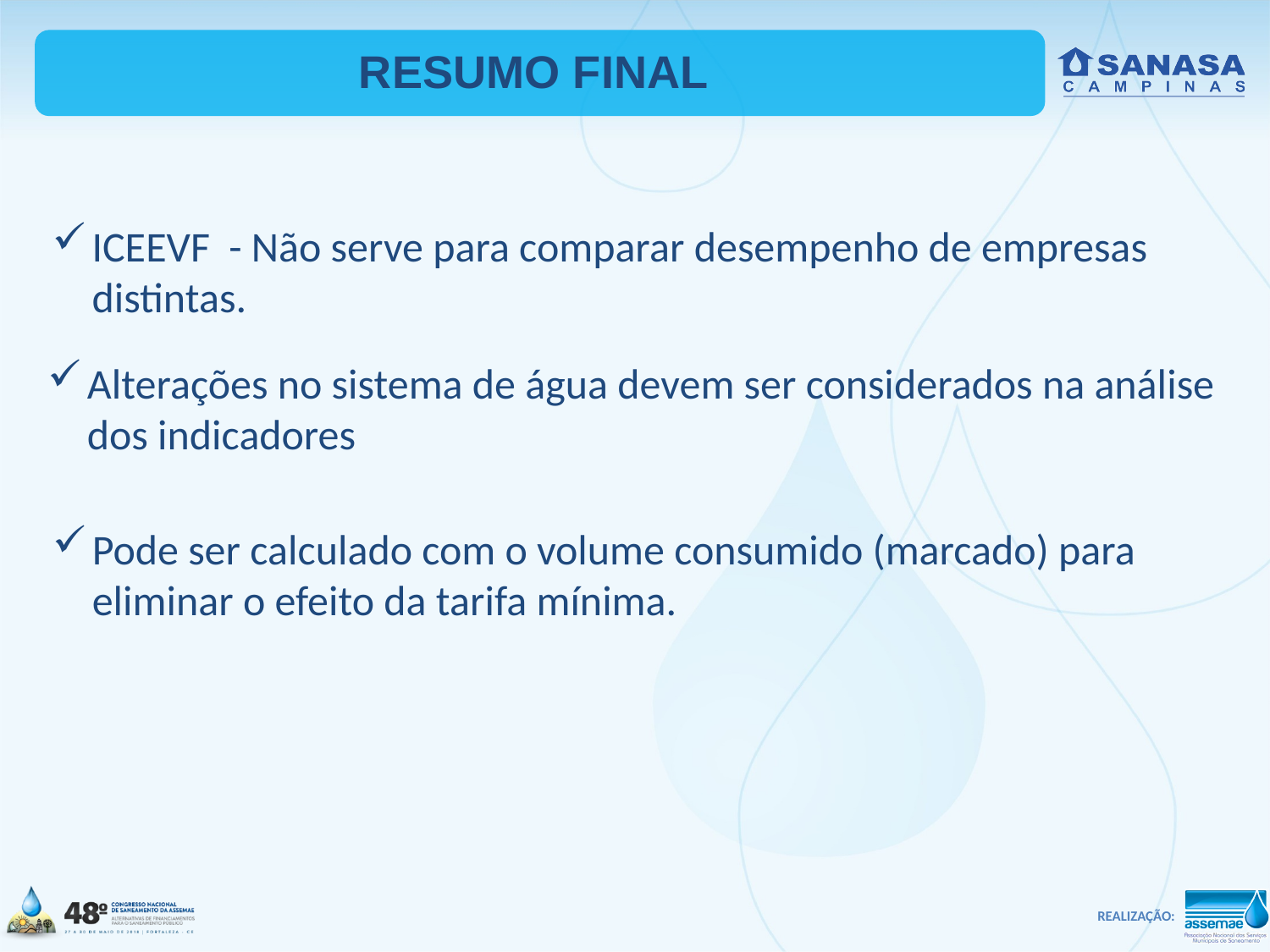

RESUMO FINAL
ICEEVF  - Não serve para comparar desempenho de empresas distintas.
Alterações no sistema de água devem ser considerados na análise dos indicadores
Pode ser calculado com o volume consumido (marcado) para eliminar o efeito da tarifa mínima.